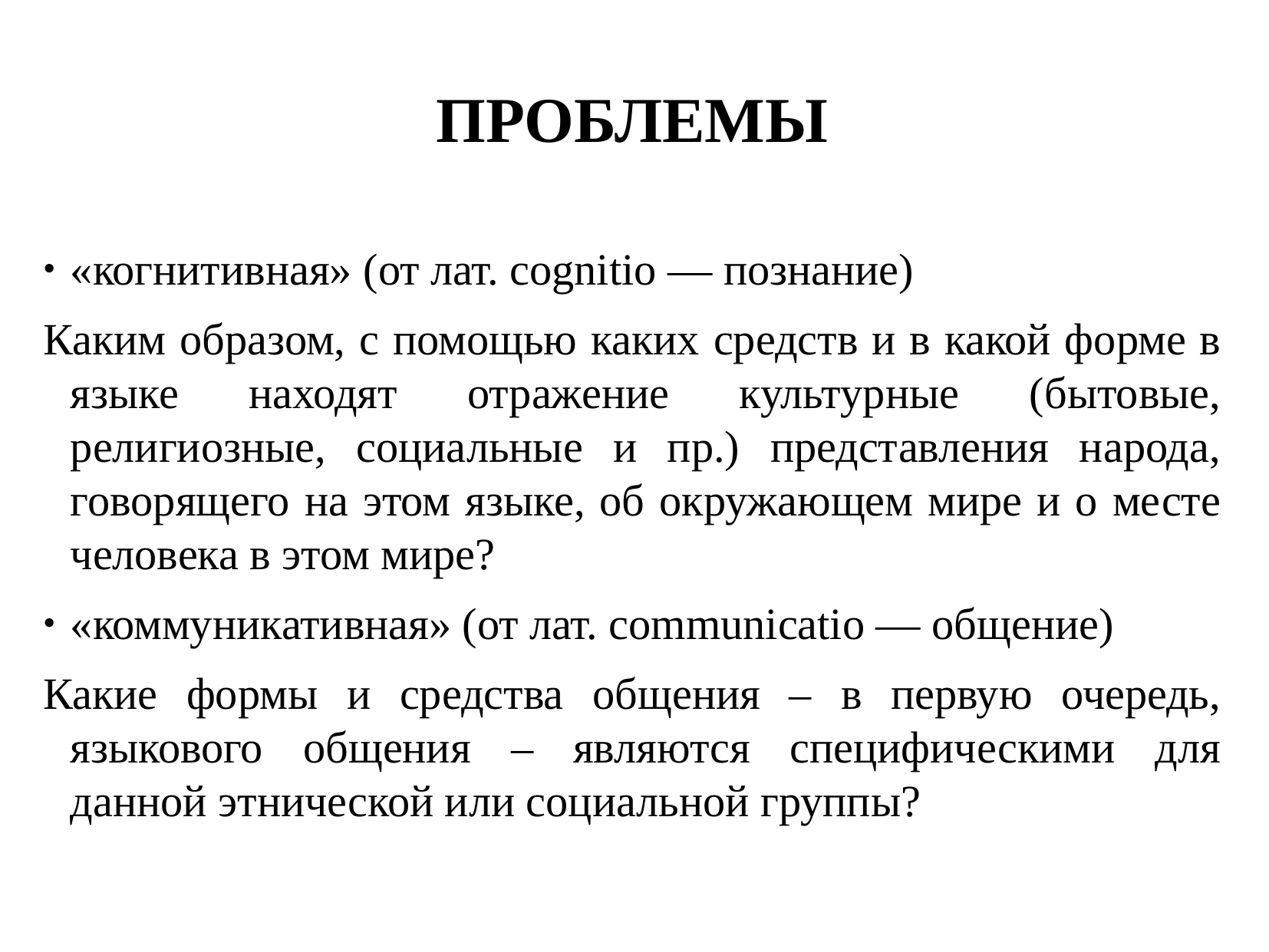

ПРОБЛЕМЫ

«когнитивная» (от лат. cognitio — познание)
Каким образом, с помощью каких средств и в какой форме в языке находят отражение культурные (бытовые, религиозные, социальные и пр.) представления народа, говорящего на этом языке, об окружающем мире и о месте человека в этом мире?
«коммуникативная» (от лат. communicatio — общение)
Какие формы и средства общения – в первую очередь, языкового общения – являются специфическими для данной этнической или социальной группы?